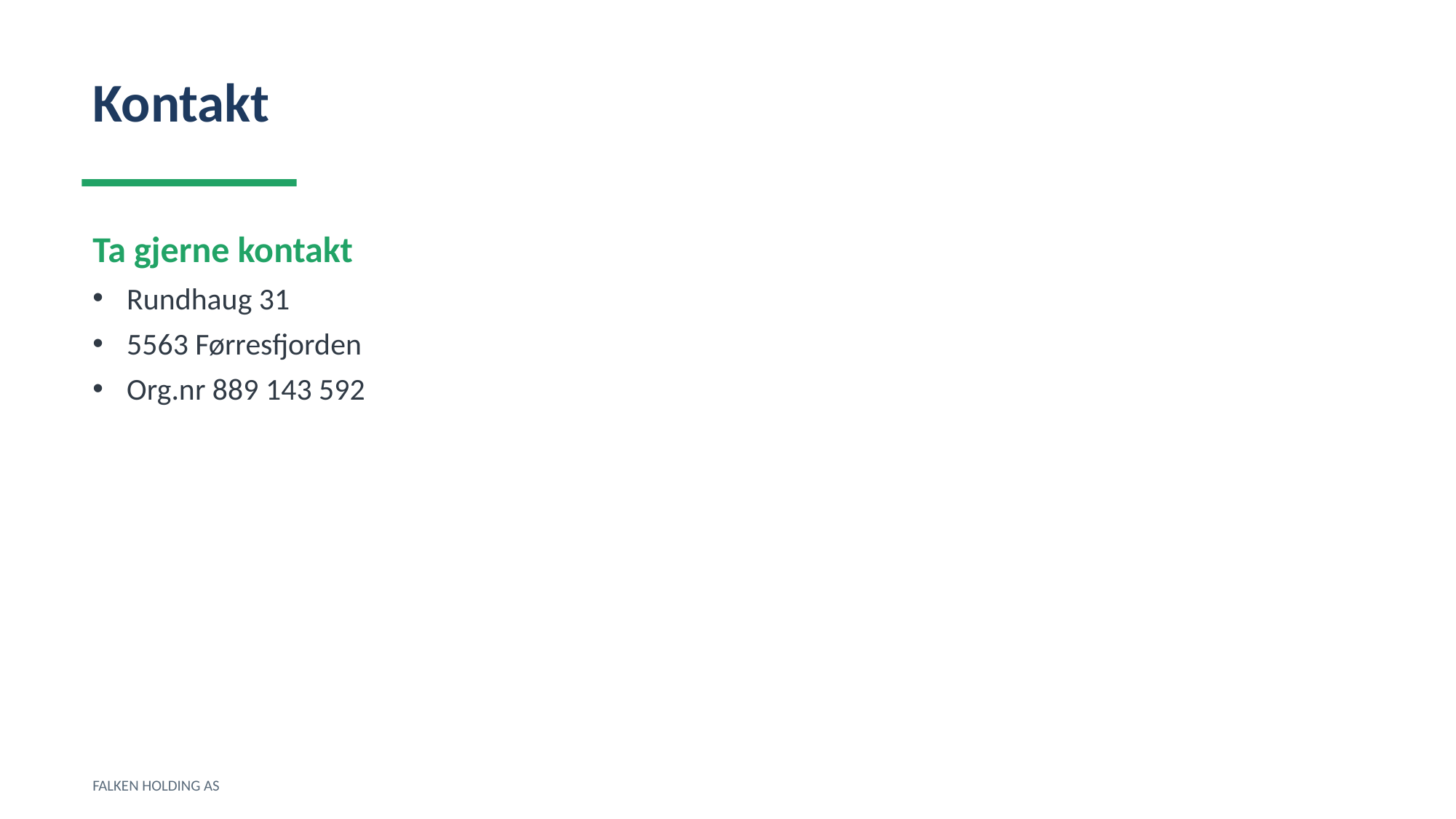

Kontakt

Ta gjerne kontakt
Rundhaug 31
5563 Førresfjorden
Org.nr 889 143 592
FALKEN HOLDING AS